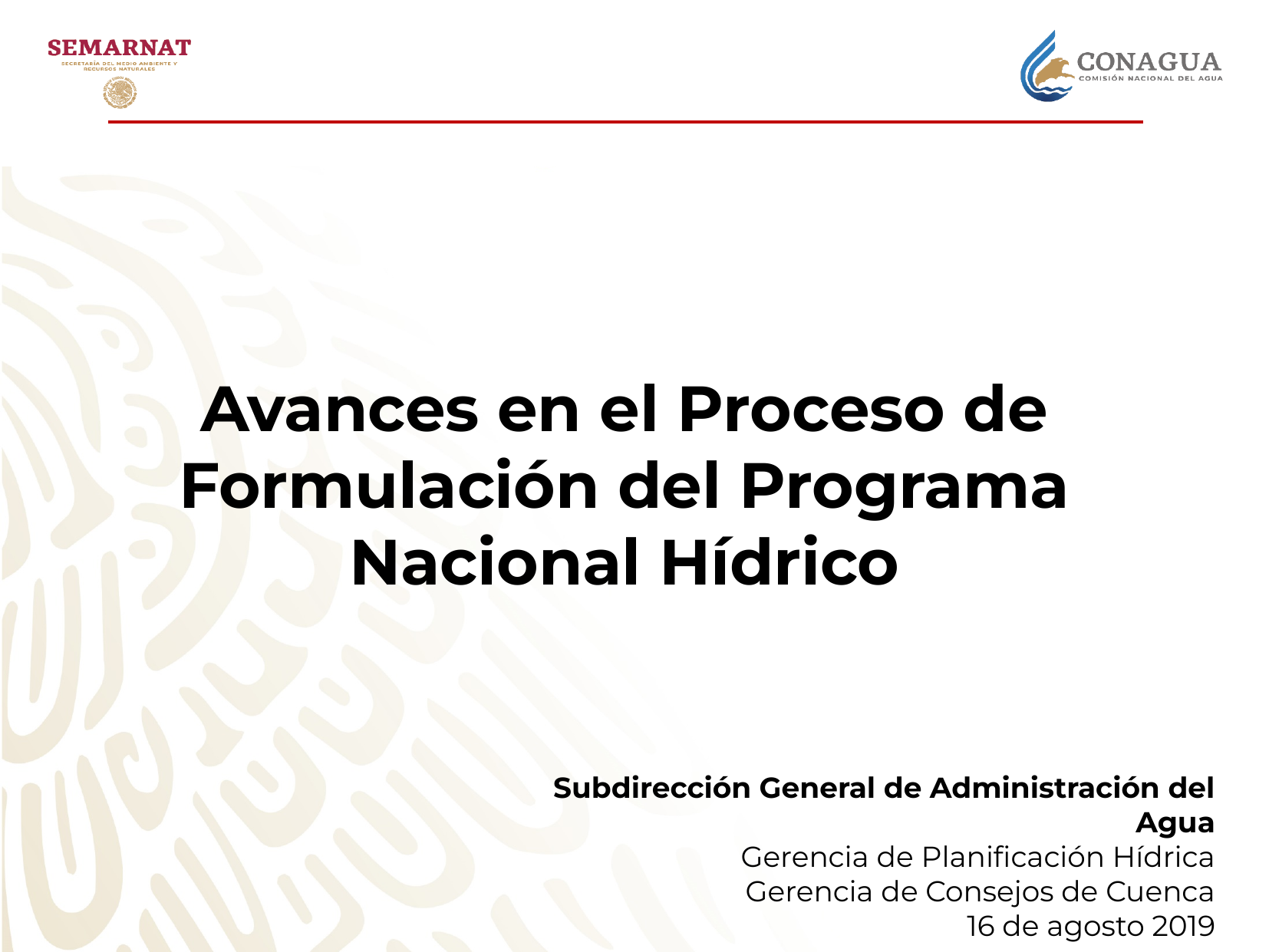

Avances en el Proceso de Formulación del Programa Nacional Hídrico

Subdirección General de Administración del Agua
Gerencia de Planificación Hídrica
Gerencia de Consejos de Cuenca
16 de agosto 2019